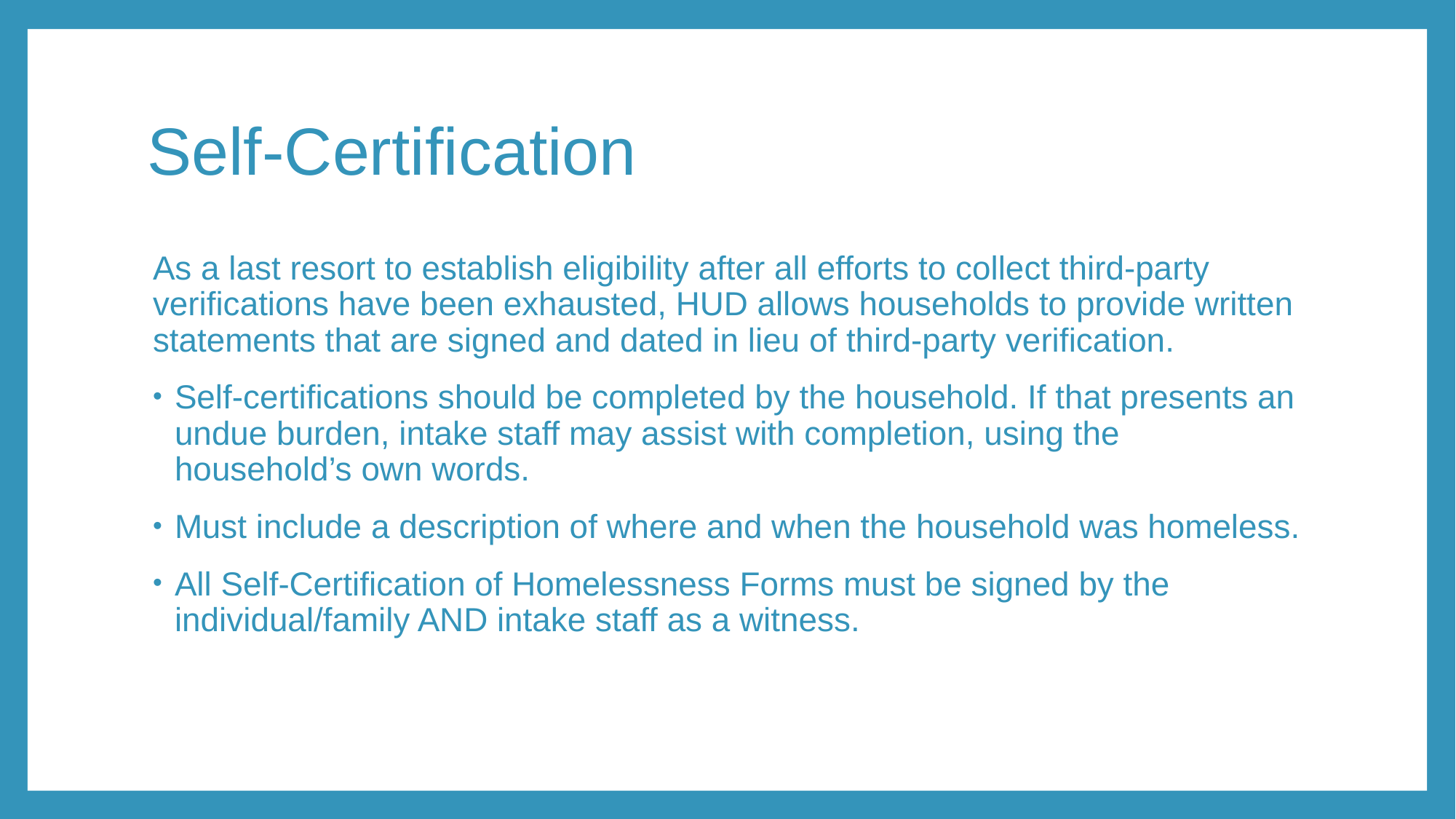

# Self-Certification
As a last resort to establish eligibility after all efforts to collect third-party verifications have been exhausted, HUD allows households to provide written statements that are signed and dated in lieu of third-party verification.
Self-certifications should be completed by the household. If that presents an undue burden, intake staff may assist with completion, using the household’s own words.
Must include a description of where and when the household was homeless.
All Self-Certification of Homelessness Forms must be signed by the individual/family AND intake staff as a witness.